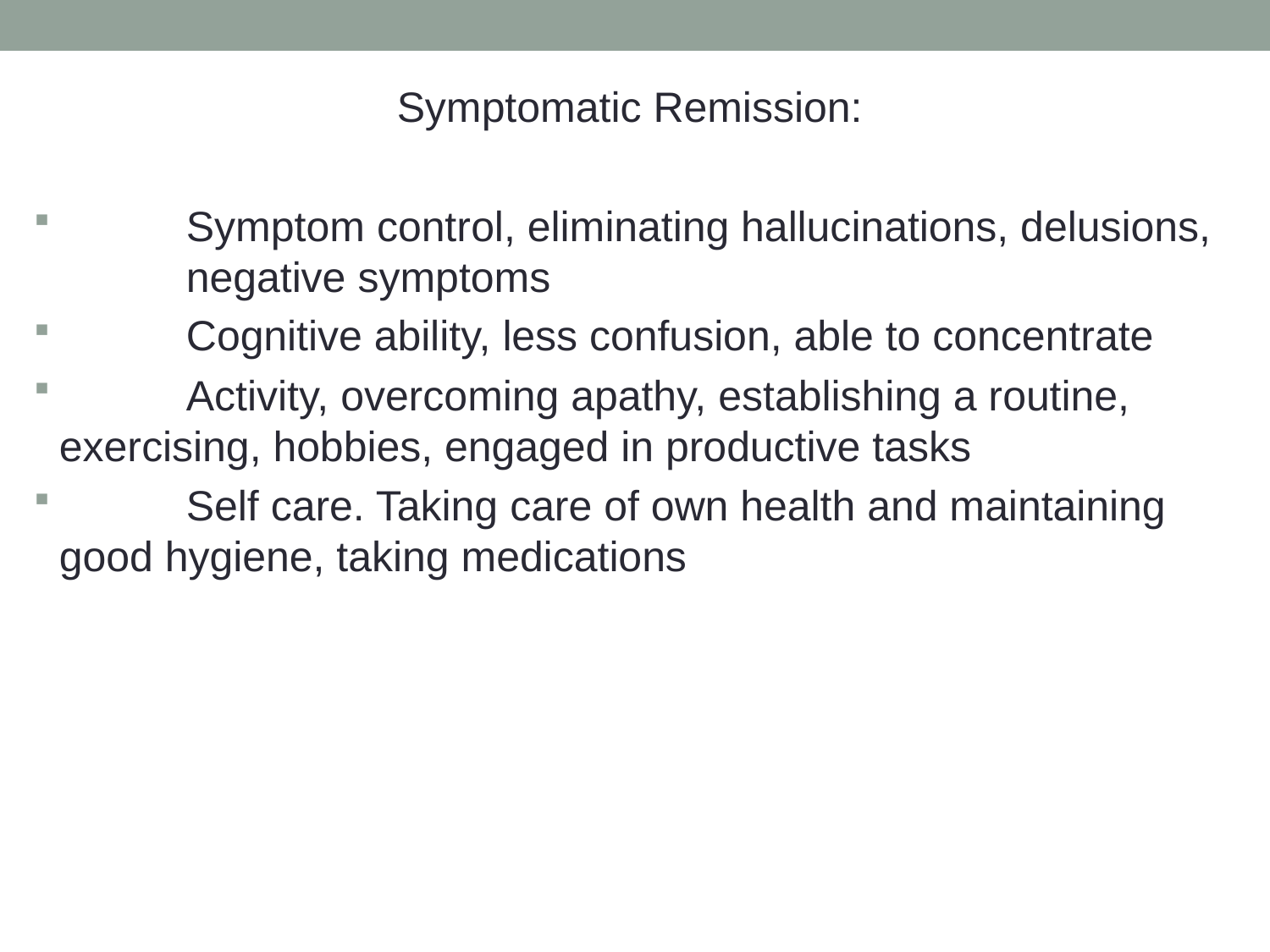

Symptomatic Remission:

	Symptom control, eliminating hallucinations, delusions, 	negative symptoms
	Cognitive ability, less confusion, able to concentrate
	Activity, overcoming apathy, establishing a routine, 	exercising, hobbies, engaged in productive tasks
	Self care. Taking care of own health and maintaining 	good hygiene, taking medications